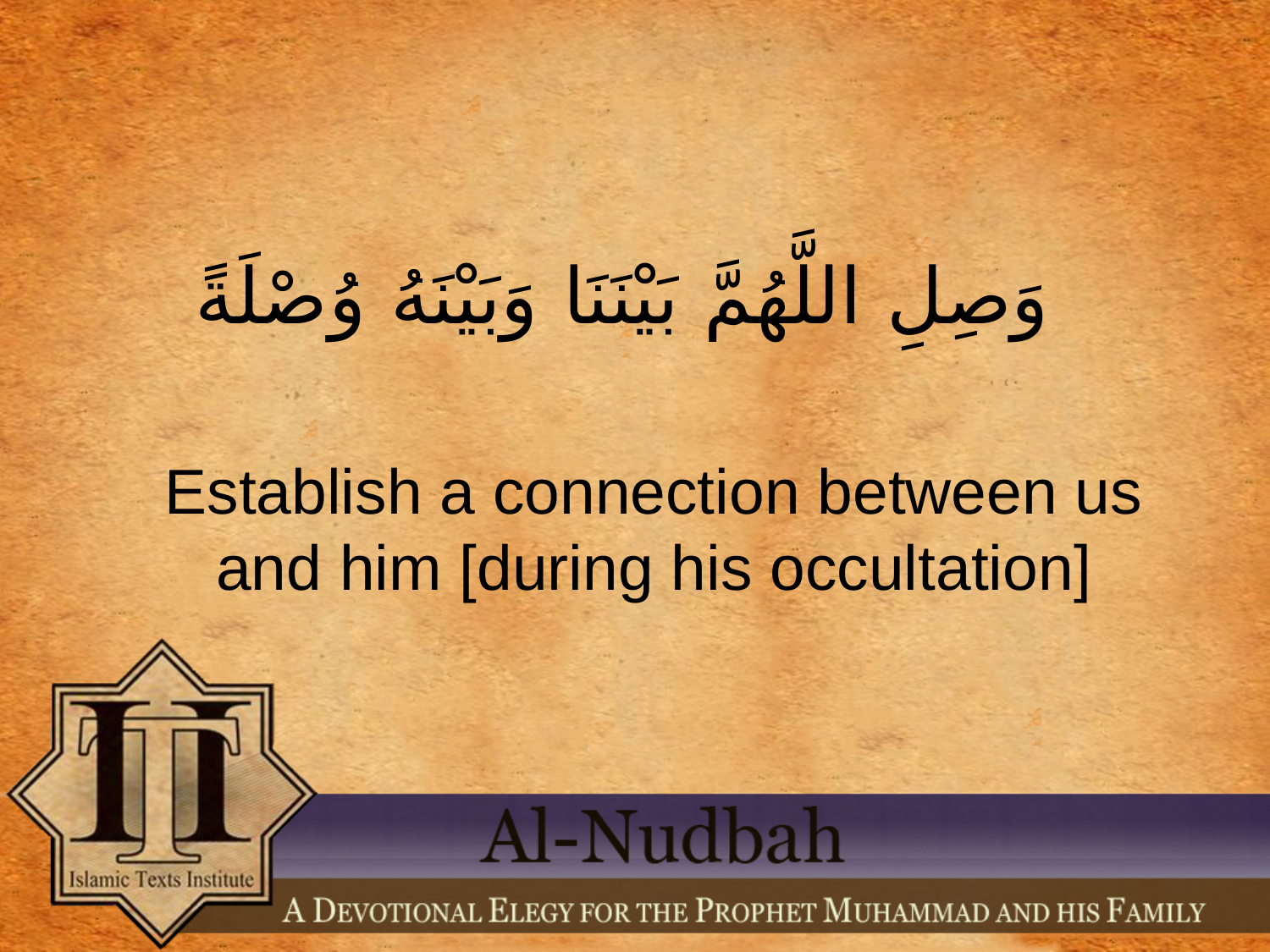

وَصِلِ اللَّهُمَّ بَيْنَنَا وَبَيْنَهُ وُصْلَةً
Establish a connection between us and him [during his occultation]